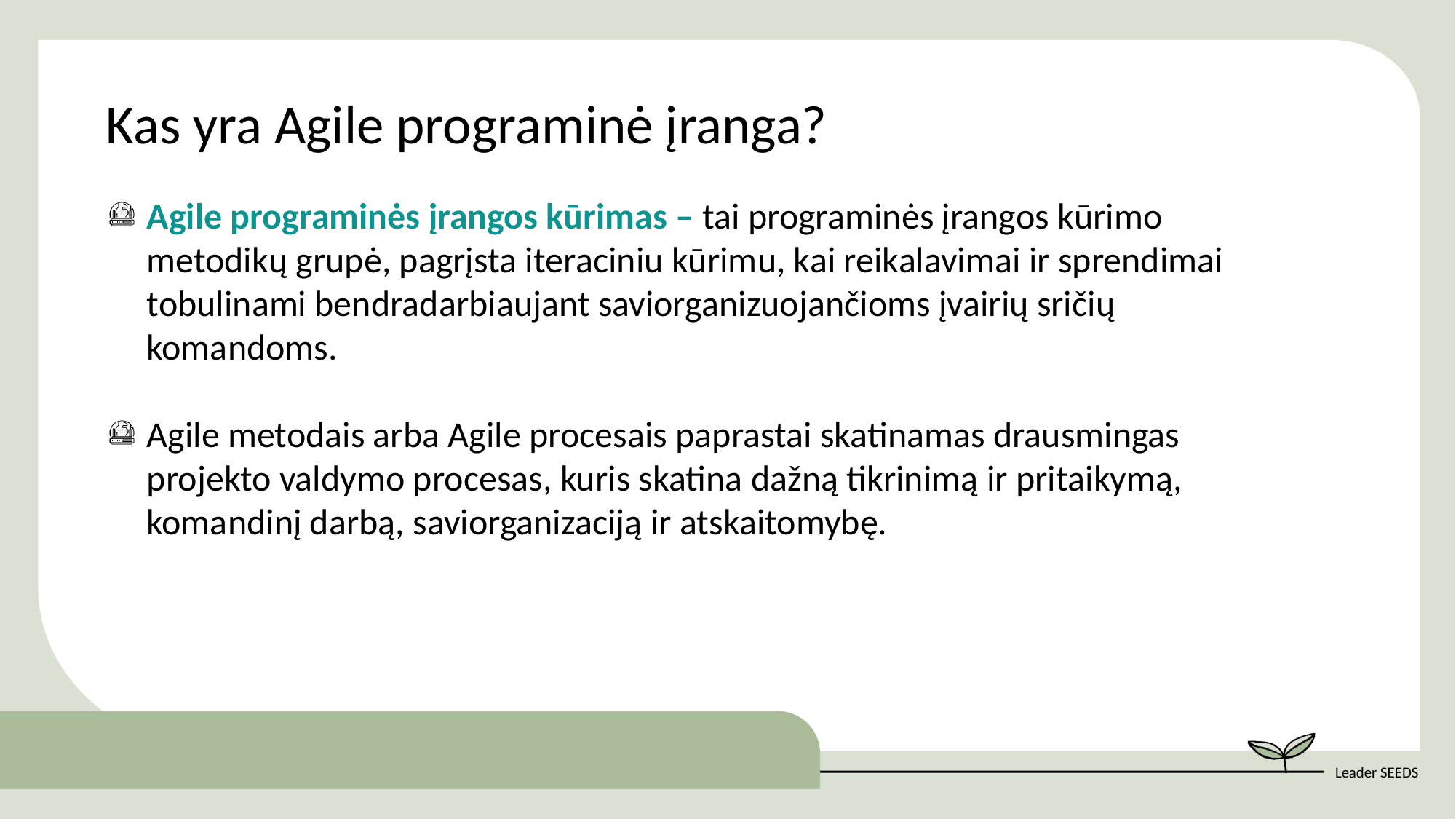

Kas yra Agile programinė įranga?
Agile programinės įrangos kūrimas – tai programinės įrangos kūrimo metodikų grupė, pagrįsta iteraciniu kūrimu, kai reikalavimai ir sprendimai tobulinami bendradarbiaujant saviorganizuojančioms įvairių sričių komandoms.

Agile metodais arba Agile procesais paprastai skatinamas drausmingas projekto valdymo procesas, kuris skatina dažną tikrinimą ir pritaikymą, komandinį darbą, saviorganizaciją ir atskaitomybę.